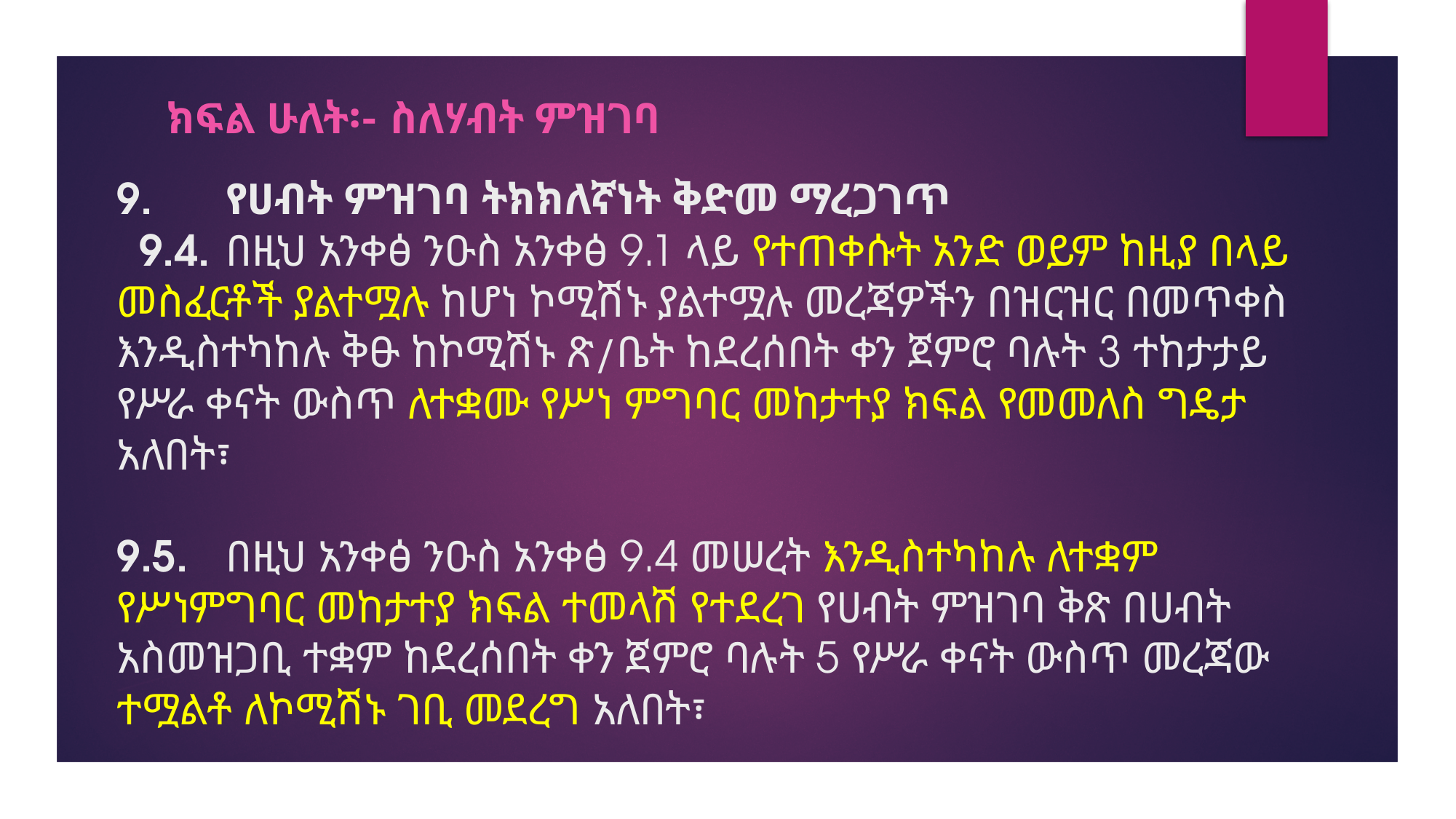

ክፍል ሁለት፡- ስለሃብት ምዝገባ
# 9.	የሀብት ምዝገባ ትክክለኛነት ቅድመ ማረጋገጥ 9.4.	በዚህ አንቀፅ ንዑስ አንቀፅ 9.1 ላይ የተጠቀሱት አንድ ወይም ከዚያ በላይ መስፈርቶች ያልተሟሉ ከሆነ ኮሚሽኑ ያልተሟሉ መረጃዎችን በዝርዝር በመጥቀስ እንዲስተካከሉ ቅፁ ከኮሚሽኑ ጽ/ቤት ከደረሰበት ቀን ጀምሮ ባሉት 3 ተከታታይ የሥራ ቀናት ውስጥ ለተቋሙ የሥነ ምግባር መከታተያ ክፍል የመመለስ ግዴታ አለበት፣ 9.5.	በዚህ አንቀፅ ንዑስ አንቀፅ 9.4 መሠረት እንዲስተካከሉ ለተቋም የሥነምግባር መከታተያ ክፍል ተመላሽ የተደረገ የሀብት ምዝገባ ቅጽ በሀብት አስመዝጋቢ ተቋም ከደረሰበት ቀን ጀምሮ ባሉት 5 የሥራ ቀናት ውስጥ መረጃው ተሟልቶ ለኮሚሽኑ ገቢ መደረግ አለበት፣